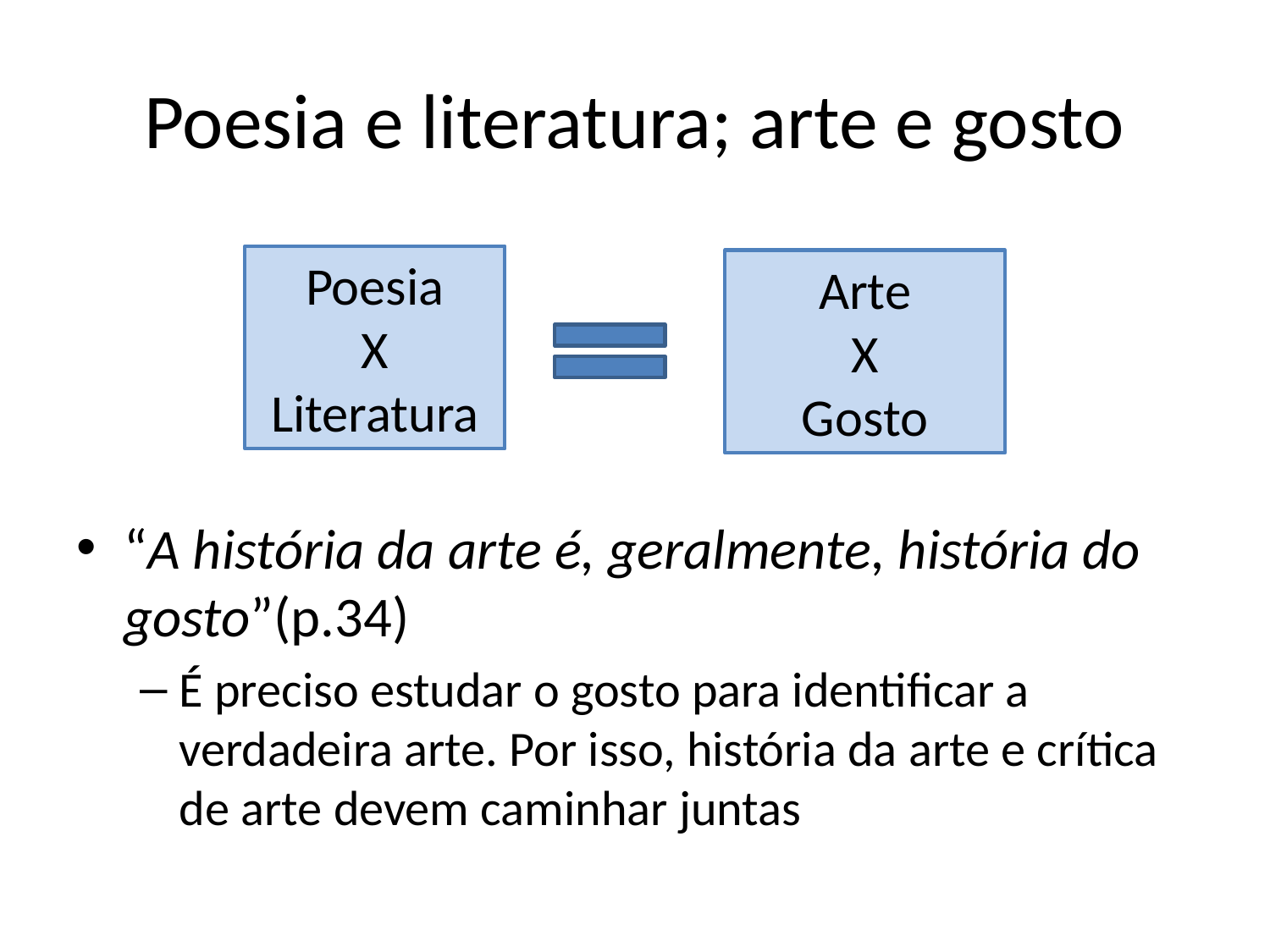

# Poesia e literatura; arte e gosto
Poesia
X
Literatura
Arte
X
Gosto

“A história da arte é, geralmente, história do gosto”(p.34)
É preciso estudar o gosto para identificar a verdadeira arte. Por isso, história da arte e crítica de arte devem caminhar juntas